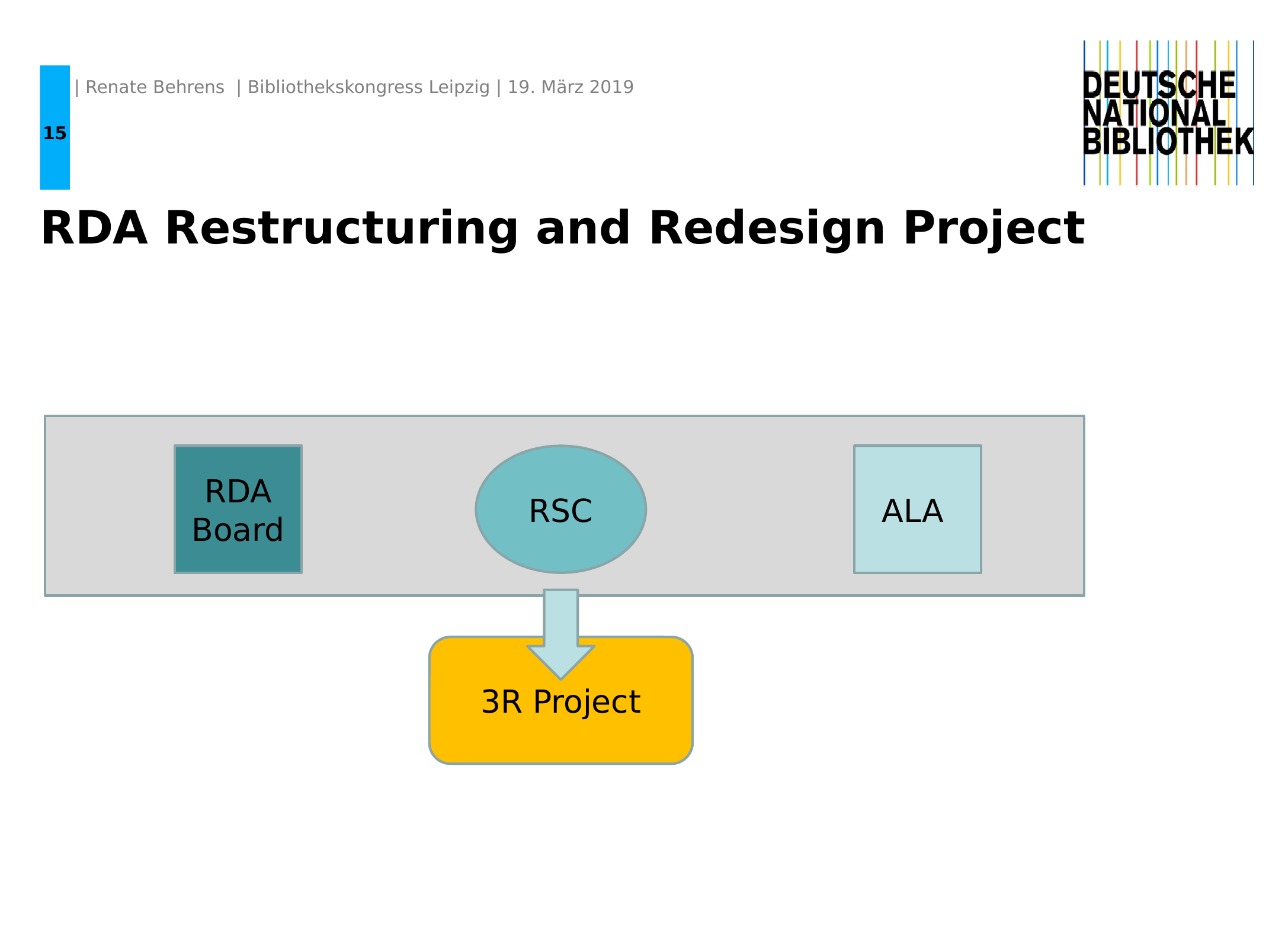

15
| Renate Behrens  | Bibliothekskongress Leipzig | 19. März 2019
# RDA Restructuring and Redesign Project

RDA Board
RSC
ALA

3R Project